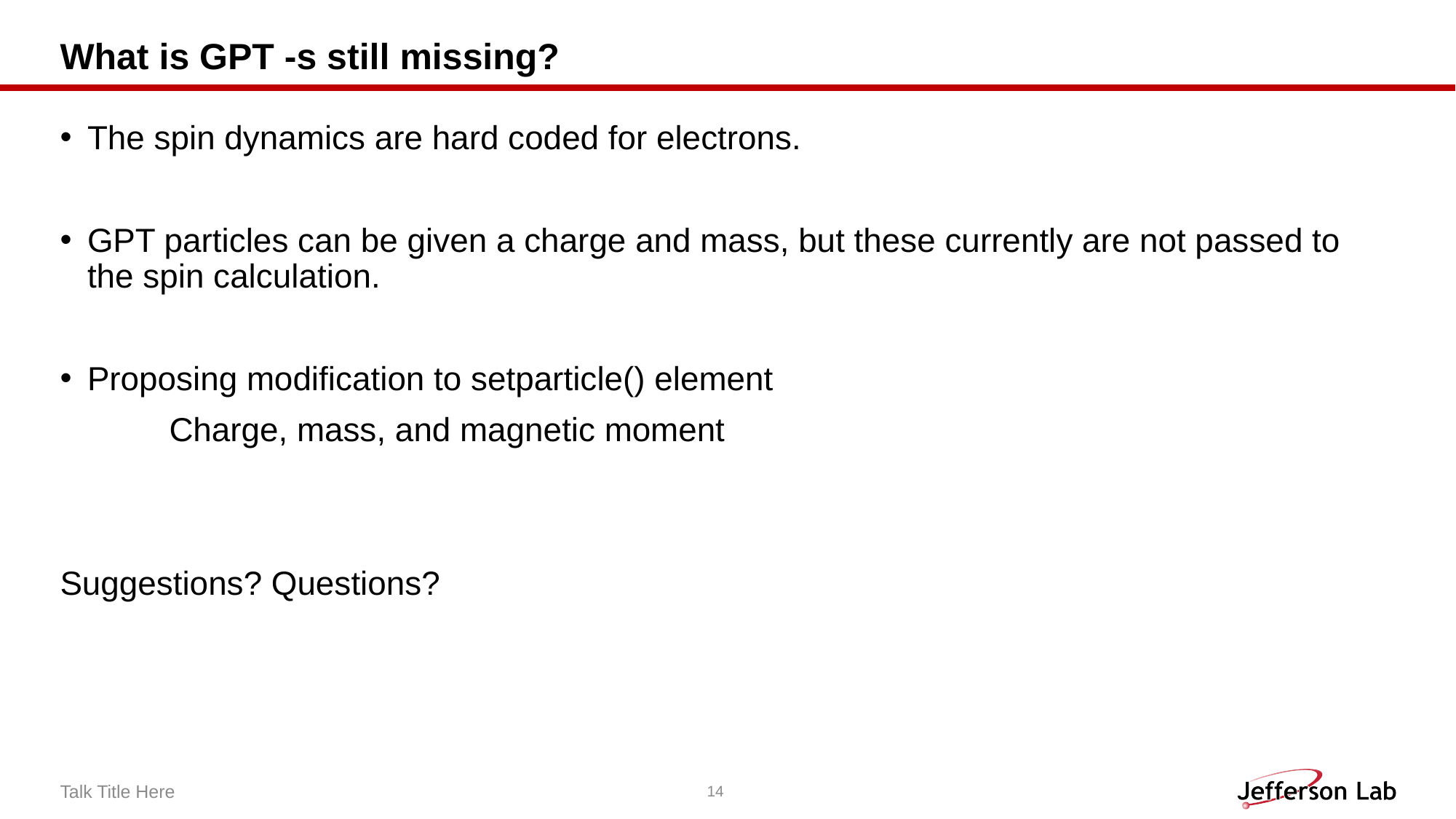

# What is GPT -s still missing?
The spin dynamics are hard coded for electrons.

GPT particles can be given a charge and mass, but these currently are not passed to the spin calculation.

Proposing modification to setparticle() element
	Charge, mass, and magnetic moment

Suggestions? Questions?

Talk Title Here
14